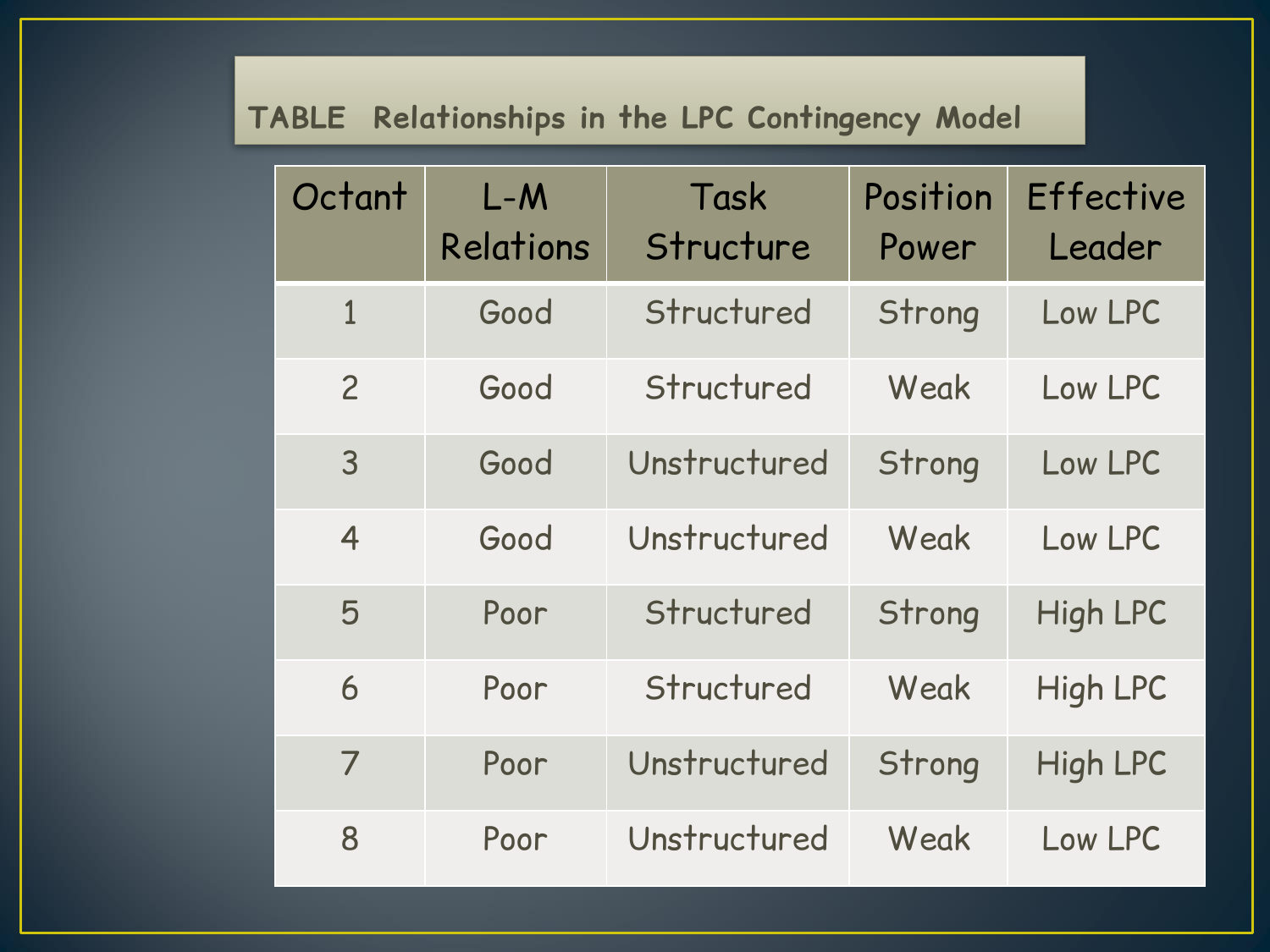

# TABLE  Relationships in the LPC Contingency Model
| Octant | L-M Relations | Task Structure | Position Power | Effective Leader |
| --- | --- | --- | --- | --- |
| 1 | Good | Structured | Strong | Low LPC |
| 2 | Good | Structured | Weak | Low LPC |
| 3 | Good | Unstructured | Strong | Low LPC |
| 4 | Good | Unstructured | Weak | Low LPC |
| 5 | Poor | Structured | Strong | High LPC |
| 6 | Poor | Structured | Weak | High LPC |
| 7 | Poor | Unstructured | Strong | High LPC |
| 8 | Poor | Unstructured | Weak | Low LPC |